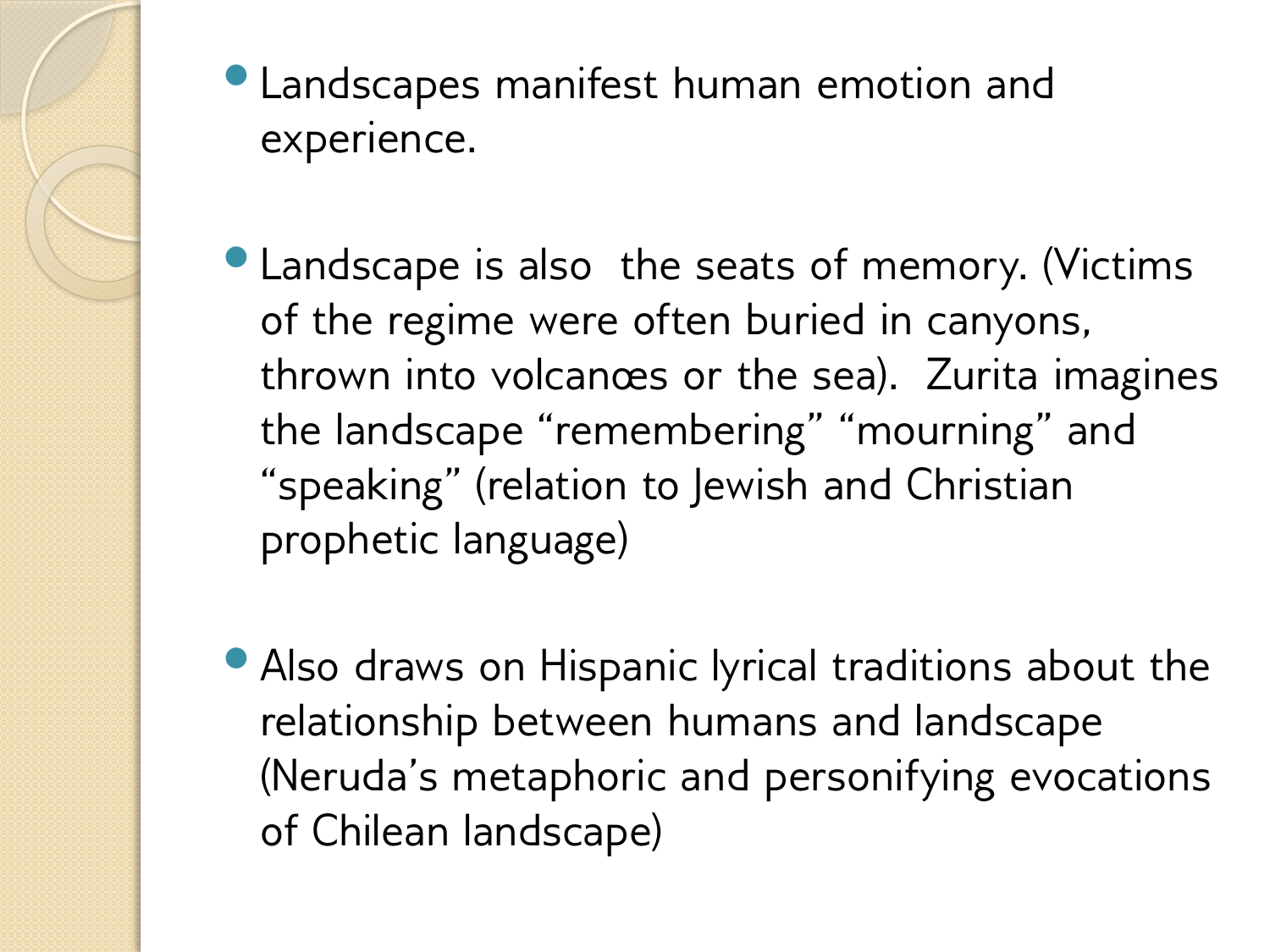

Landscapes manifest human emotion and experience.

Landscape is also  the seats of memory. (Victims of the regime were often buried in canyons, thrown into volcanoes or the sea).  Zurita imagines the landscape “remembering” “mourning” and “speaking” (relation to Jewish and Christian prophetic language)

Also draws on Hispanic lyrical traditions about the relationship between humans and landscape (Neruda’s metaphoric and personifying evocations of Chilean landscape)